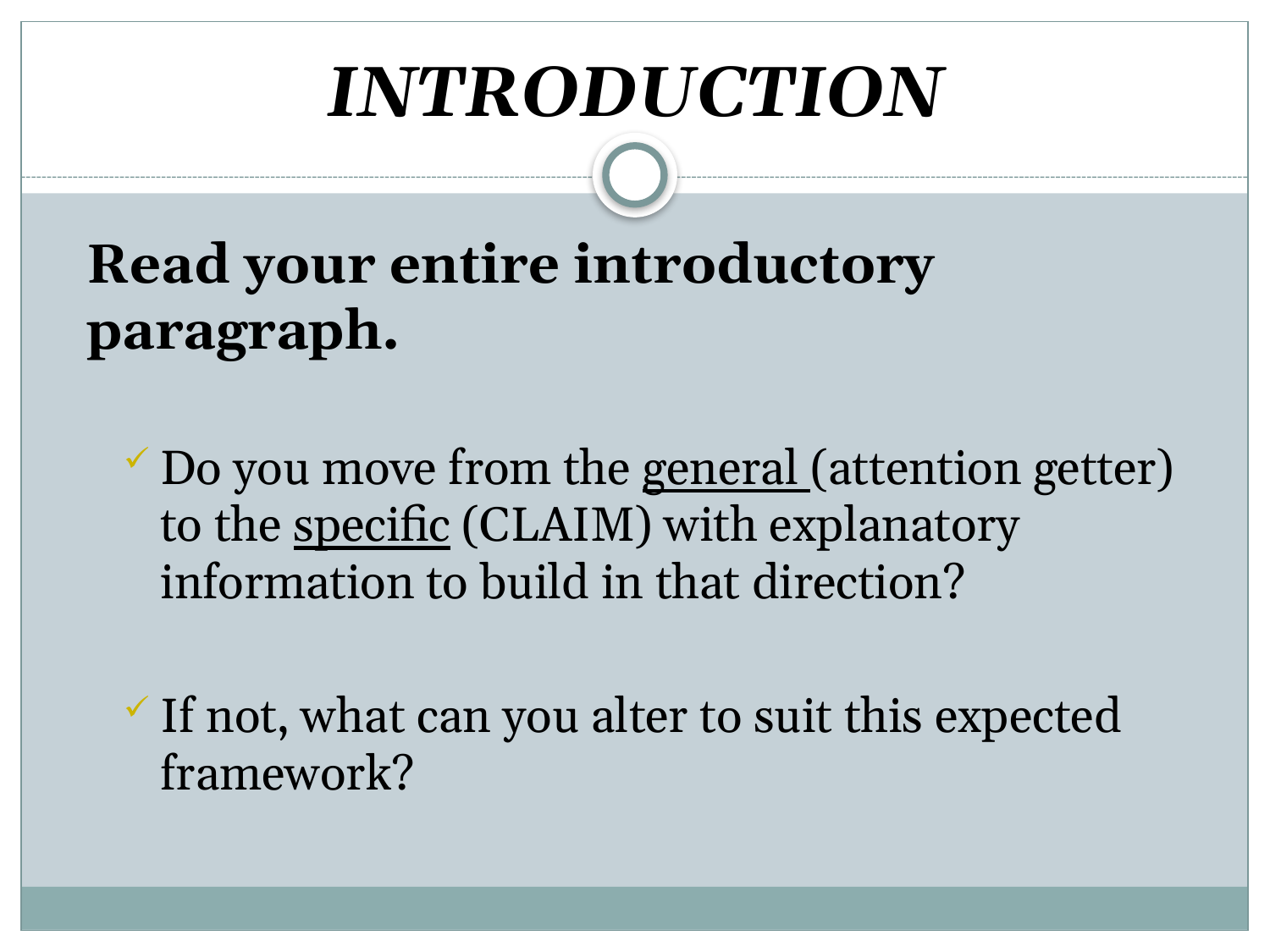

# INTRODUCTION
Read your entire introductory paragraph.

Do you move from the general (attention getter) to the specific (CLAIM) with explanatory information to build in that direction?

If not, what can you alter to suit this expected framework?